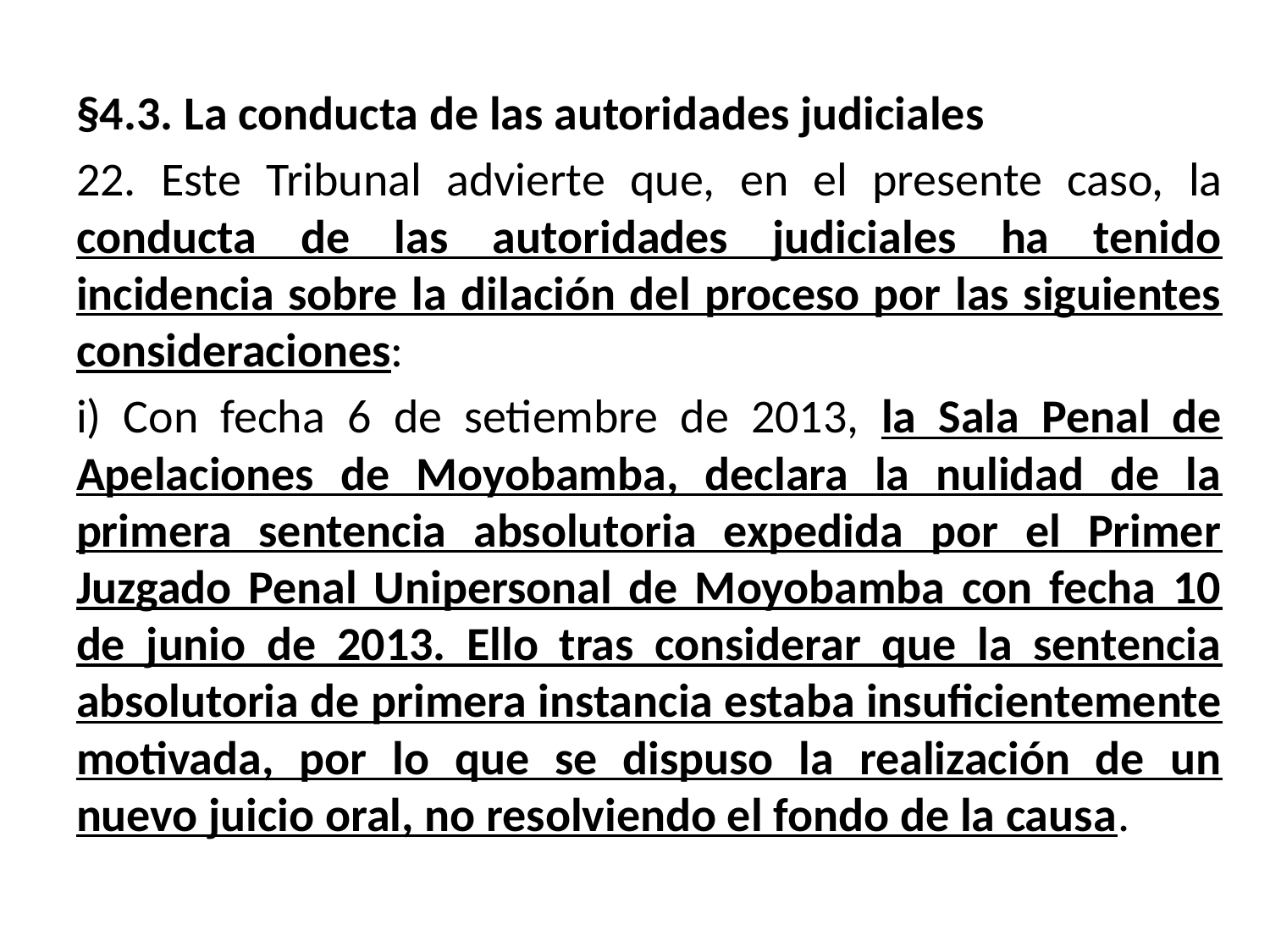

§4.3. La conducta de las autoridades judiciales
22. Este Tribunal advierte que, en el presente caso, la conducta de las autoridades judiciales ha tenido incidencia sobre la dilación del proceso por las siguientes consideraciones:
i) Con fecha 6 de setiembre de 2013, la Sala Penal de Apelaciones de Moyobamba, declara la nulidad de la primera sentencia absolutoria expedida por el Primer Juzgado Penal Unipersonal de Moyobamba con fecha 10 de junio de 2013. Ello tras considerar que la sentencia absolutoria de primera instancia estaba insuficientemente motivada, por lo que se dispuso la realización de un nuevo juicio oral, no resolviendo el fondo de la causa.